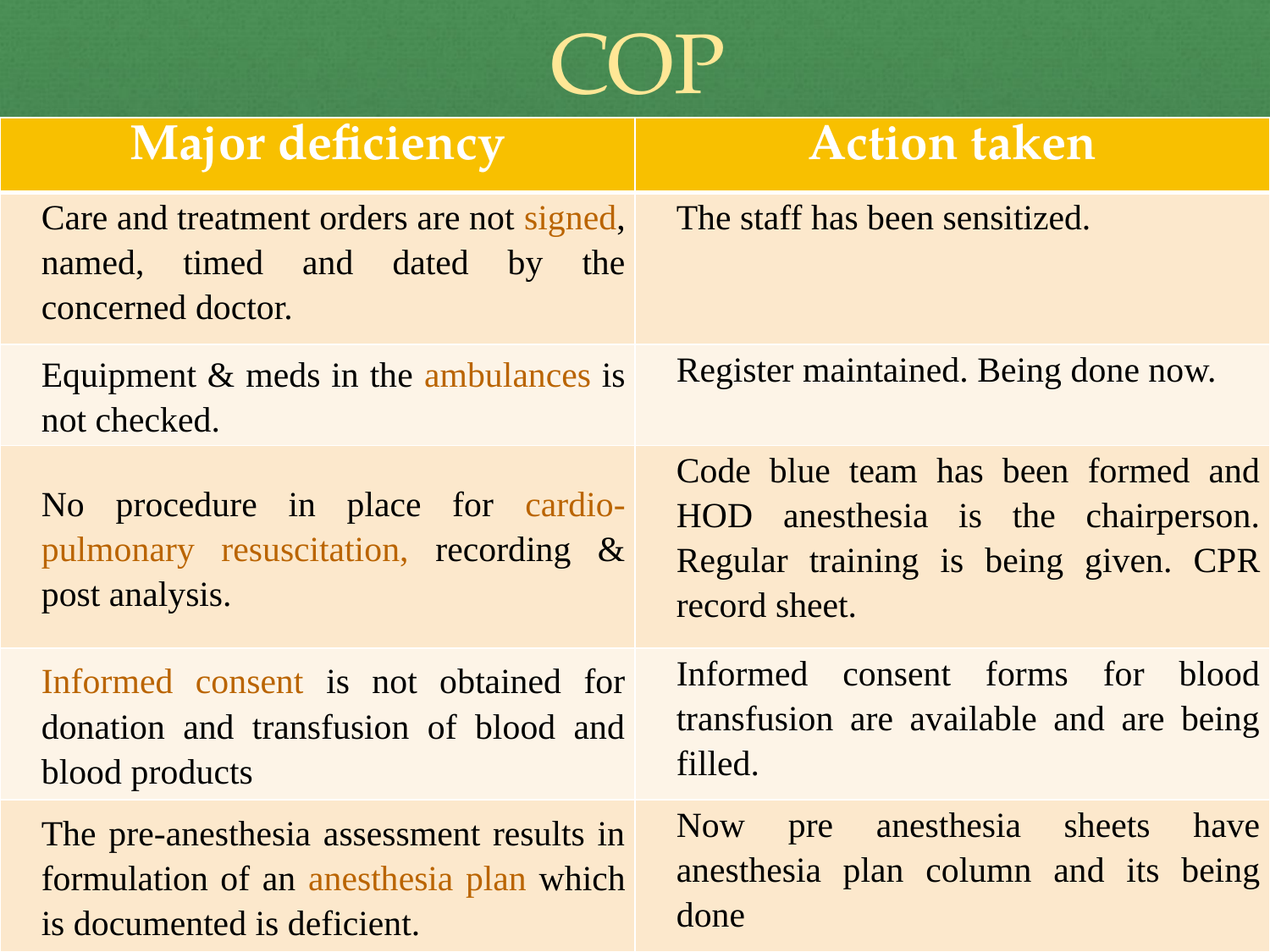

COP
| Major deficiency | Action taken |
| --- | --- |
| Care and treatment orders are not signed, named, timed and dated by the concerned doctor. | The staff has been sensitized. |
| Equipment & meds in the ambulances is not checked. | Register maintained. Being done now. |
| No procedure in place for cardio-pulmonary resuscitation, recording & post analysis. | Code blue team has been formed and HOD anesthesia is the chairperson. Regular training is being given. CPR record sheet. |
| Informed consent is not obtained for donation and transfusion of blood and blood products | Informed consent forms for blood transfusion are available and are being filled. |
| The pre-anesthesia assessment results in formulation of an anesthesia plan which is documented is deficient. | Now pre anesthesia sheets have anesthesia plan column and its being done |